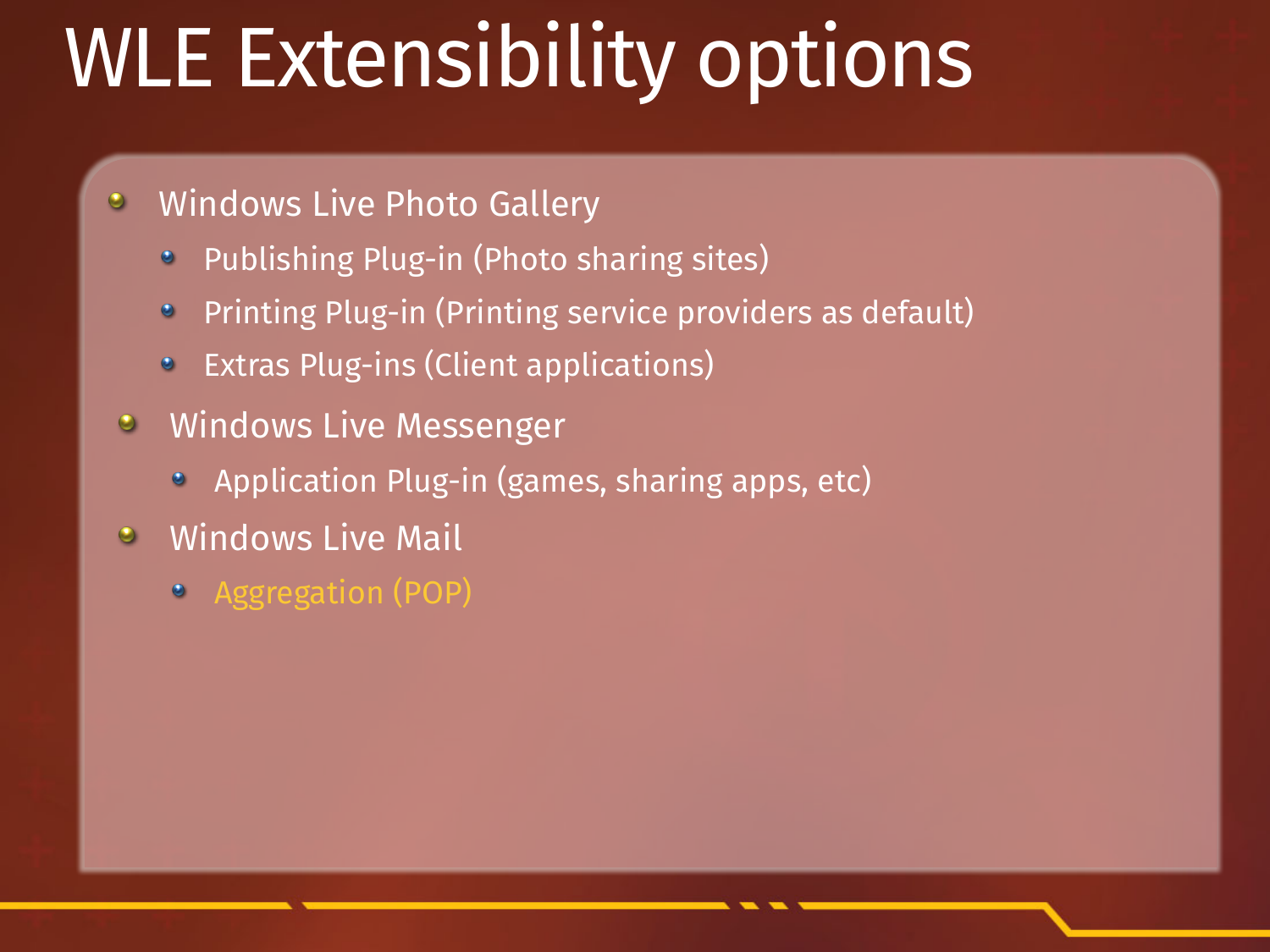

# WLE Extensibility options

Windows Live Photo Gallery
Publishing Plug-in (Photo sharing sites)
Printing Plug-in (Printing service providers as default)
Extras Plug-ins (Client applications)
Windows Live Messenger
Application Plug-in (games, sharing apps, etc)
Windows Live Mail
Aggregation (POP)